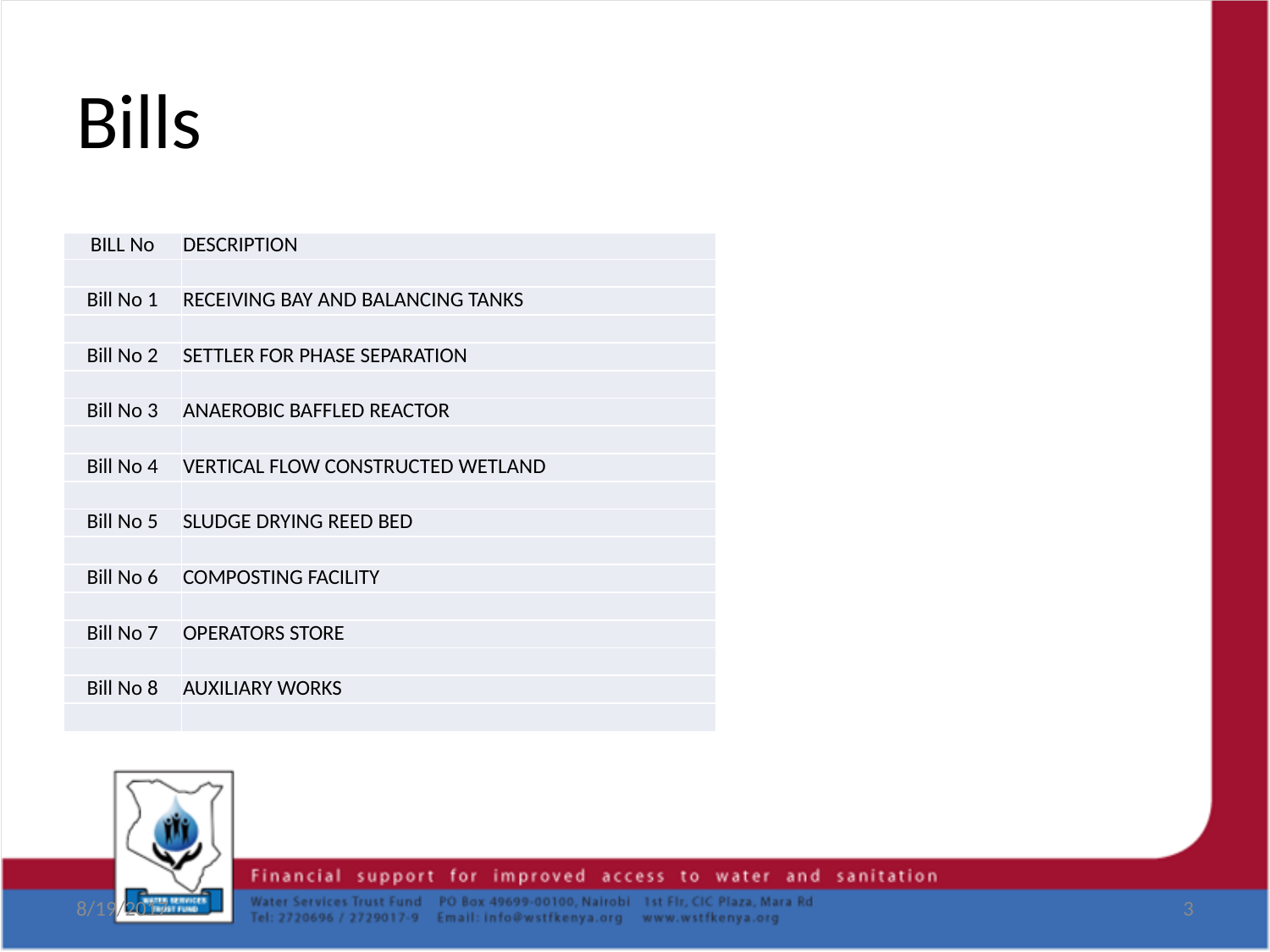

Bills
| BILL No | DESCRIPTION |
| --- | --- |
|  |  |
| Bill No 1 | RECEIVING BAY AND BALANCING TANKS |
|  |  |
| Bill No 2 | SETTLER FOR PHASE SEPARATION |
|  |  |
| Bill No 3 | ANAEROBIC BAFFLED REACTOR |
|  |  |
| Bill No 4 | VERTICAL FLOW CONSTRUCTED WETLAND |
|  |  |
| Bill No 5 | SLUDGE DRYING REED BED |
|  |  |
| Bill No 6 | COMPOSTING FACILITY |
|  |  |
| Bill No 7 | OPERATORS STORE |
|  |  |
| Bill No 8 | AUXILIARY WORKS |
|  |  |
8/19/2017
3